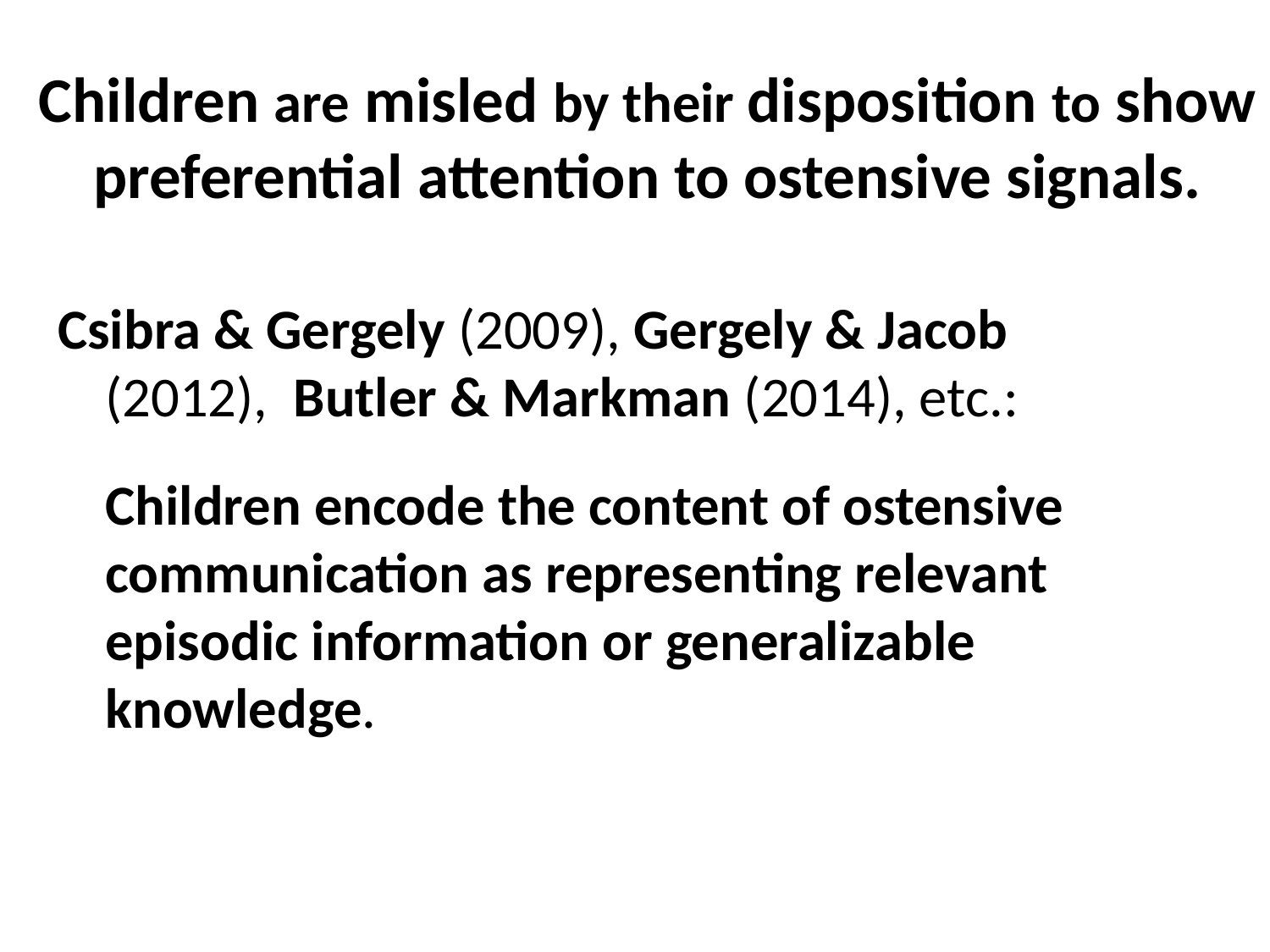

# Children are misled by their disposition to show preferential attention to ostensive signals.
Csibra & Gergely (2009), Gergely & Jacob (2012),  Butler & Markman (2014), etc.:

	Children encode the content of ostensive communication as representing relevant episodic information or generalizable knowledge.